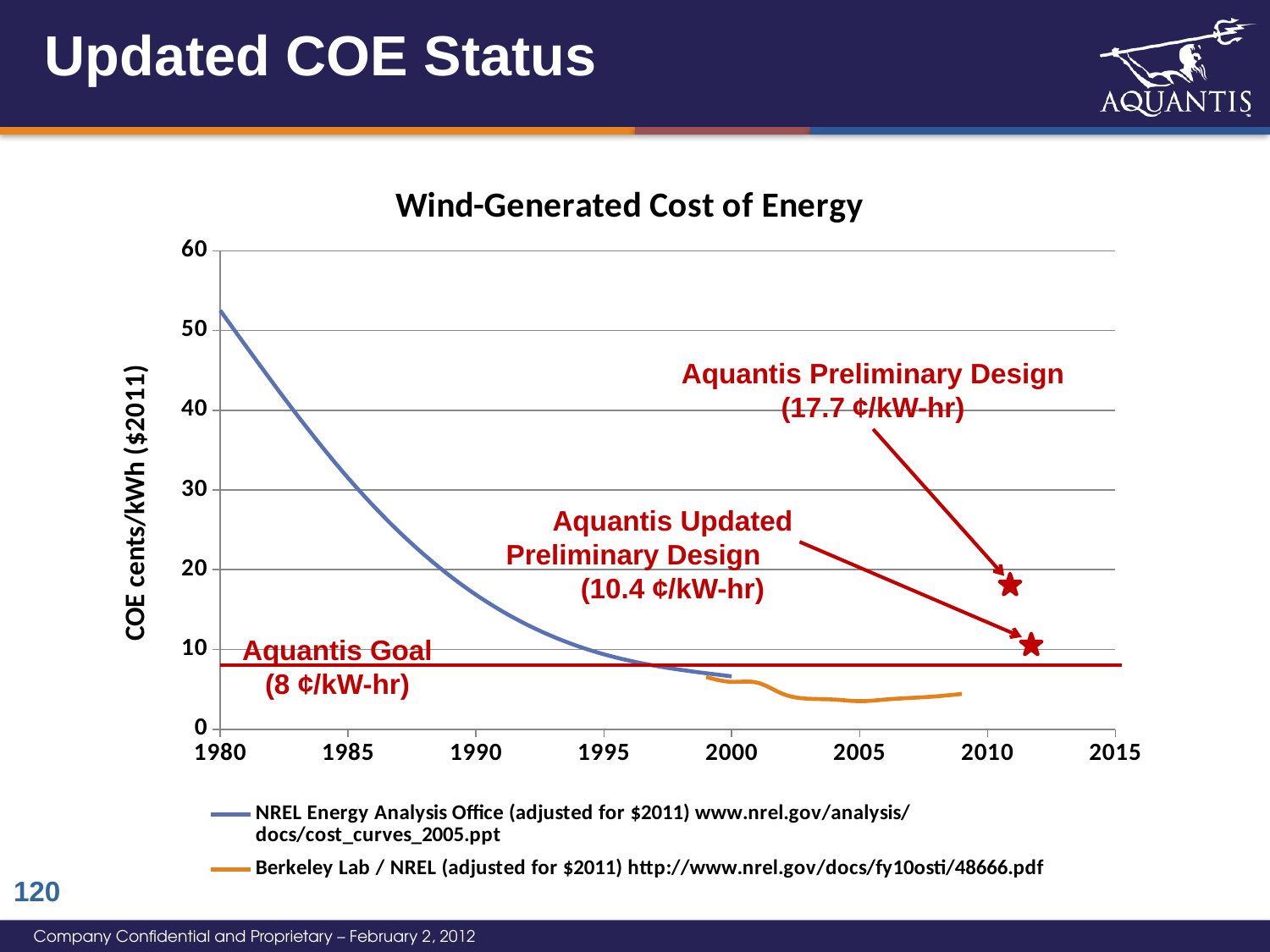

# Updated COE Status

### Chart: Wind-Generated Cost of Energy

| Category | NREL Energy Analysis Office (adjusted for $2011) www.nrel.gov/analysis/docs/cost_curves_2005.ppt | Berkeley Lab / NREL (adjusted for $2011) http://www.nrel.gov/docs/fy10osti/48666.pdf |
|---|---|---|
Aquantis Preliminary Design (17.7 ¢/kW-hr)
Aquantis Updated Preliminary Design           (10.4 ¢/kW-hr)

Aquantis Goal (8 ¢/kW-hr)

120